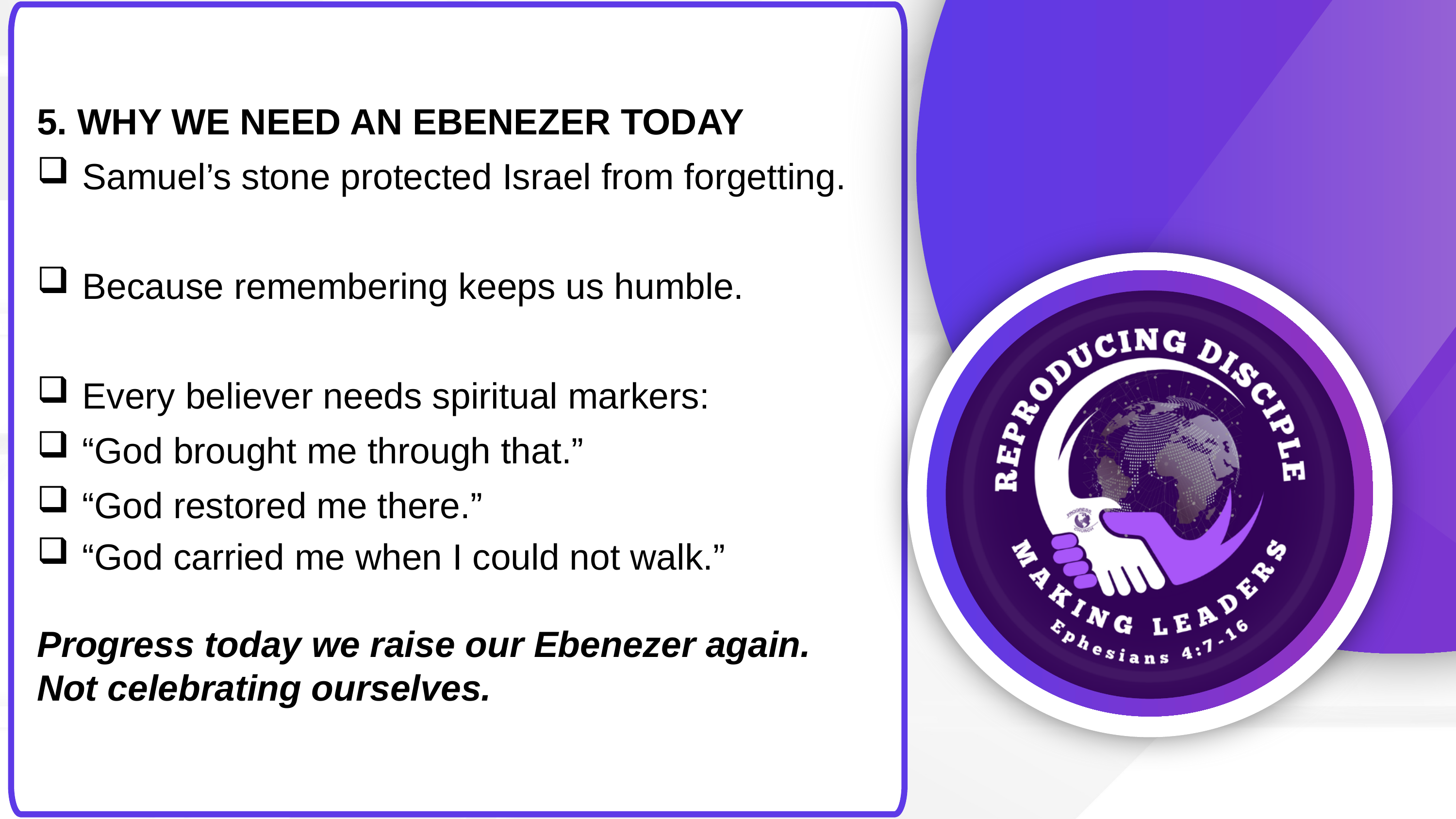

5. WHY WE NEED AN EBENEZER TODAY
Samuel’s stone protected Israel from forgetting.

Because remembering keeps us humble.

Every believer needs spiritual markers:
“God brought me through that.”
“God restored me there.”
“God carried me when I could not walk.”

Progress today we raise our Ebenezer again. Not celebrating ourselves.